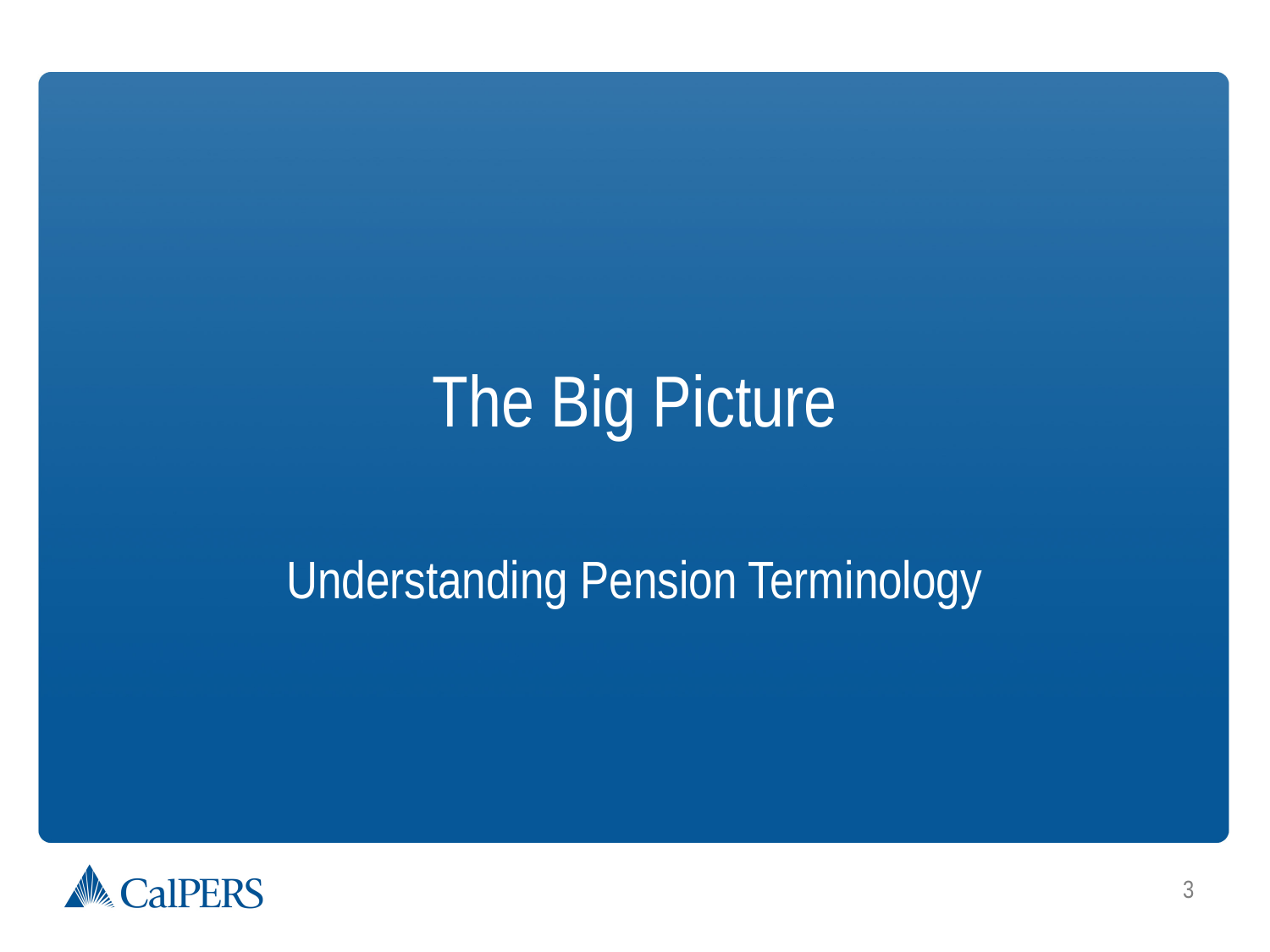

# The Big Picture
Understanding Pension Terminology